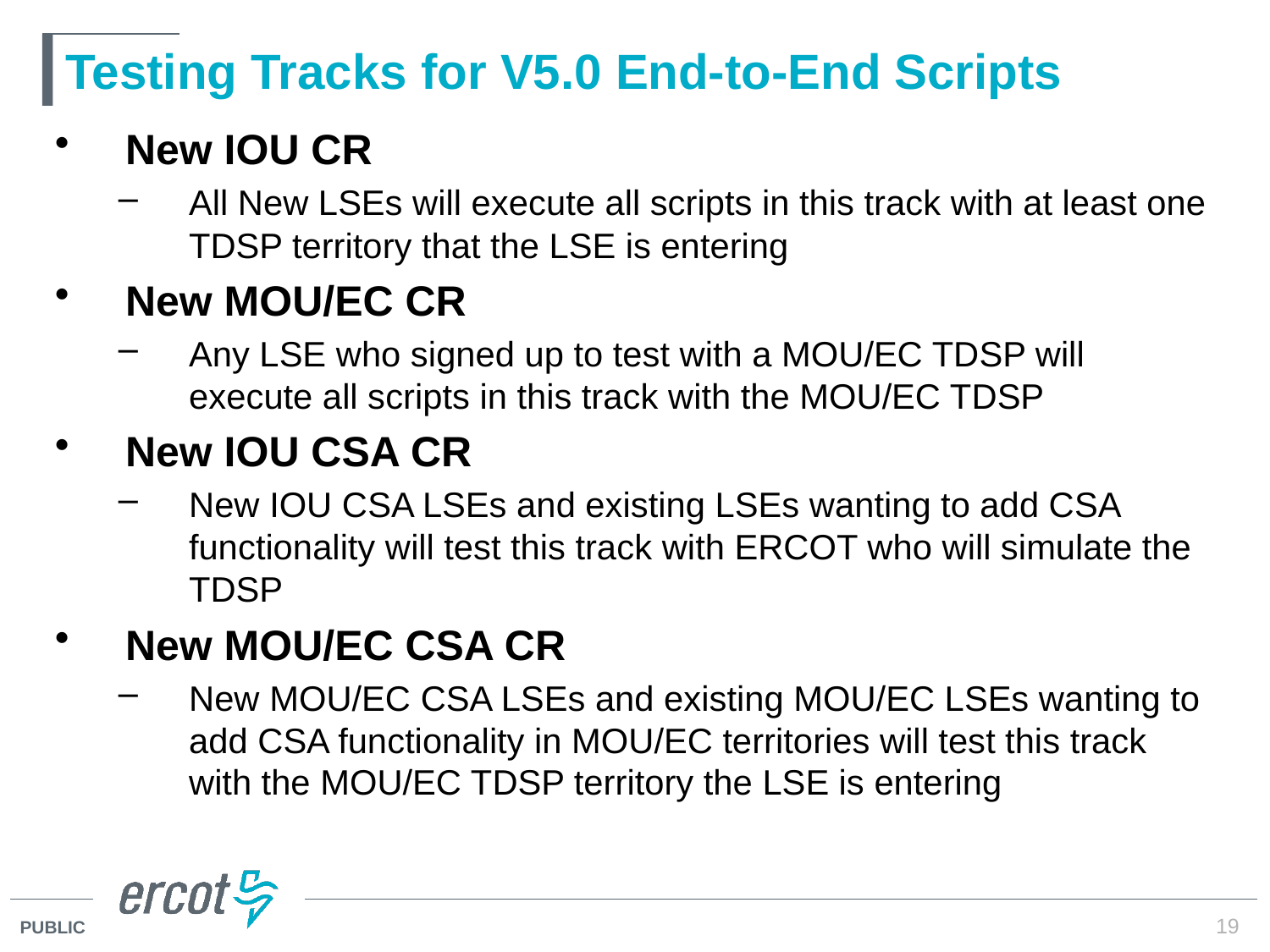

# Testing Tracks for V5.0 End-to-End Scripts
New IOU CR
All New LSEs will execute all scripts in this track with at least one TDSP territory that the LSE is entering
New MOU/EC CR
Any LSE who signed up to test with a MOU/EC TDSP will execute all scripts in this track with the MOU/EC TDSP
New IOU CSA CR
New IOU CSA LSEs and existing LSEs wanting to add CSA functionality will test this track with ERCOT who will simulate the TDSP
New MOU/EC CSA CR
New MOU/EC CSA LSEs and existing MOU/EC LSEs wanting to add CSA functionality in MOU/EC territories will test this track with the MOU/EC TDSP territory the LSE is entering

19